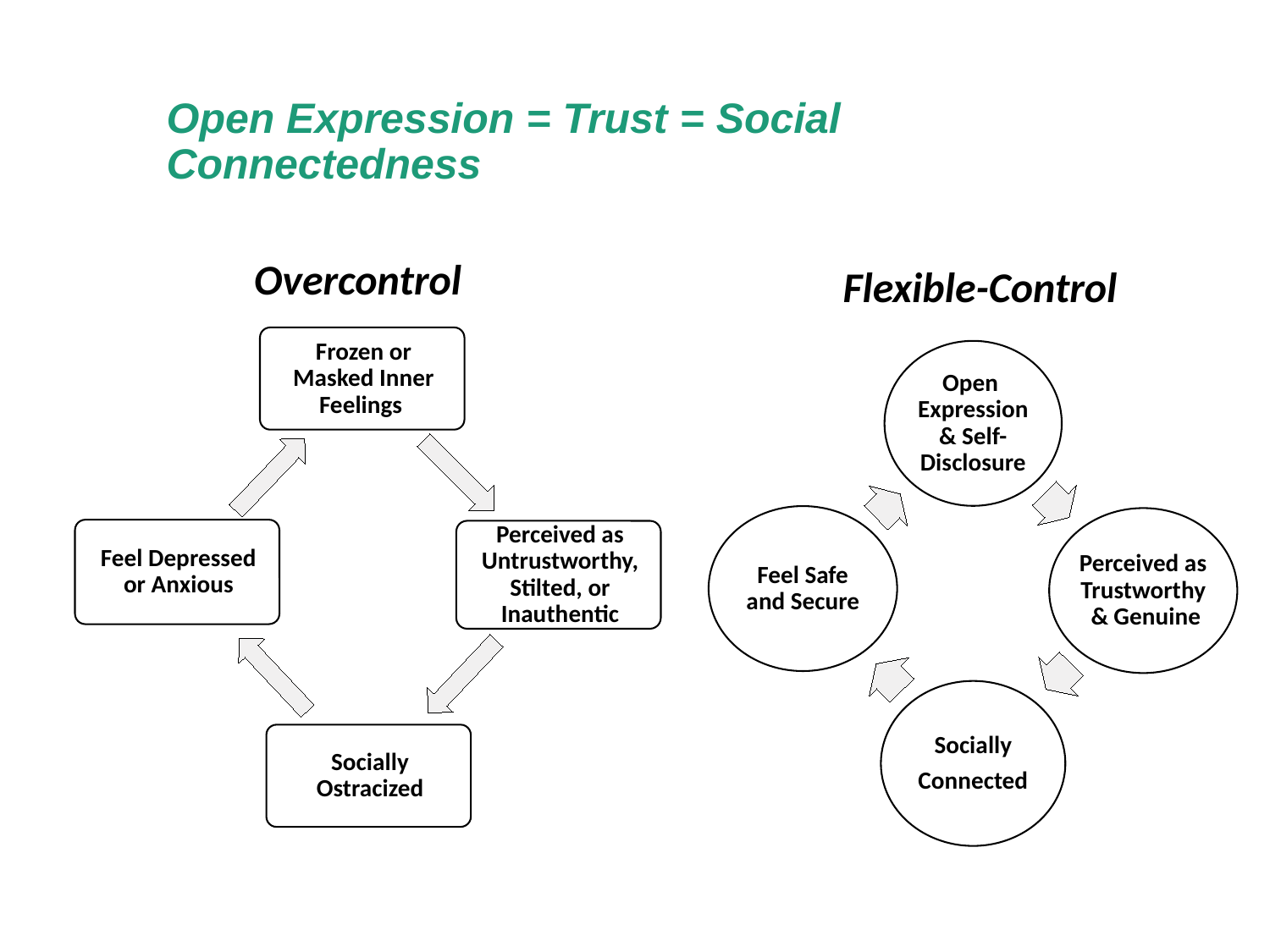

# Open Expression = Trust = Social  Connectedness
Frozen or Masked Inner Feelings

Perceived as Untrustworthy, Stilted, or Inauthentic

Socially Ostracized

Feel Depressed or Anxious

Overcontrol
Flexible-Control
Open  Expression & Self-Disclosure

Perceived as Trustworthy  & Genuine

Socially
Connected

Feel Safe and Secure